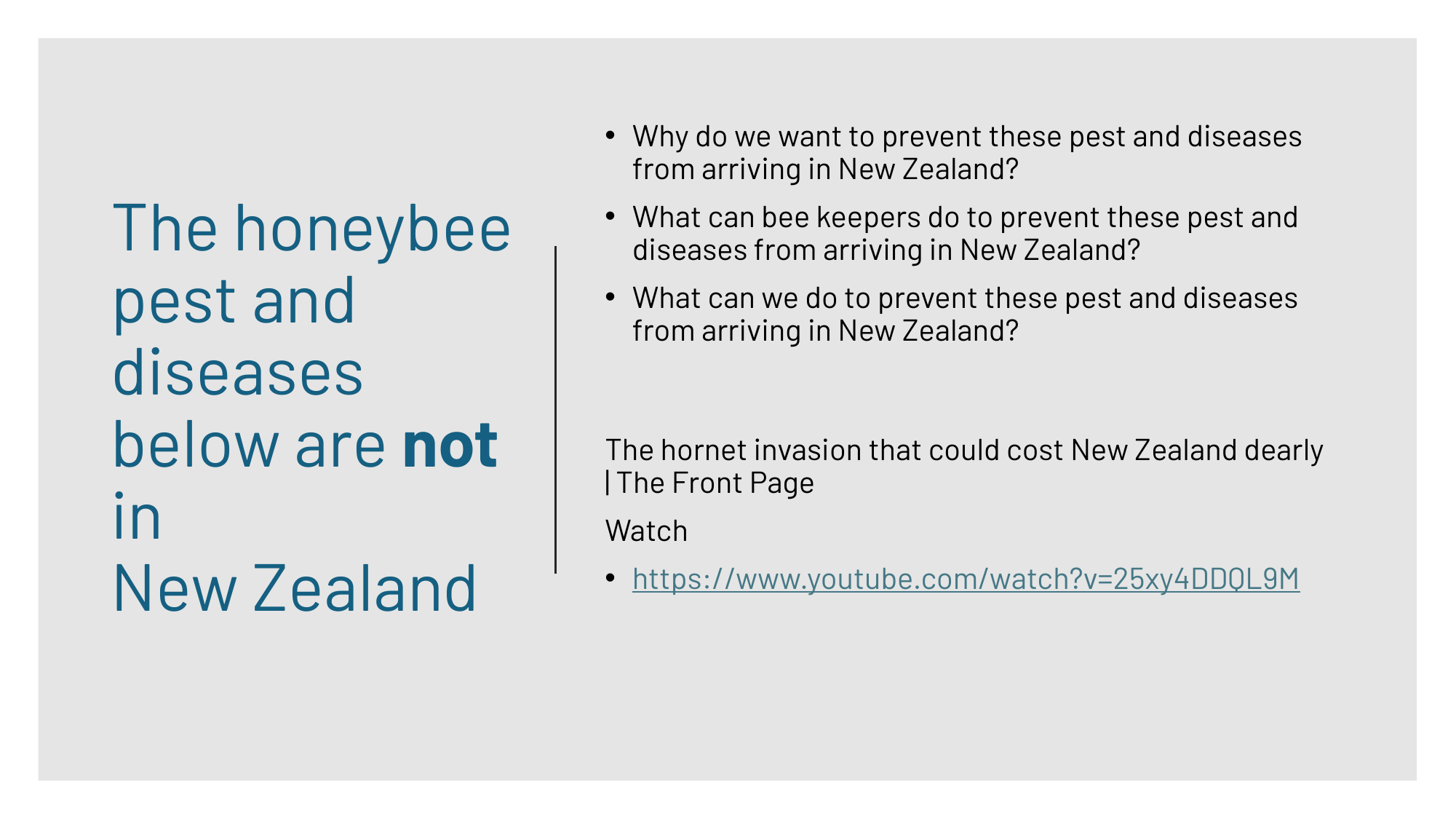

# The honeybee pest and diseases below are not in New Zealand
Why do we want to prevent these pest and diseases from arriving in New Zealand?
What can bee keepers do to prevent these pest and diseases from arriving in New Zealand?
What can we do to prevent these pest and diseases from arriving in New Zealand?

The hornet invasion that could cost New Zealand dearly | The Front Page
Watch
https://www.youtube.com/watch?v=25xy4DDQL9M